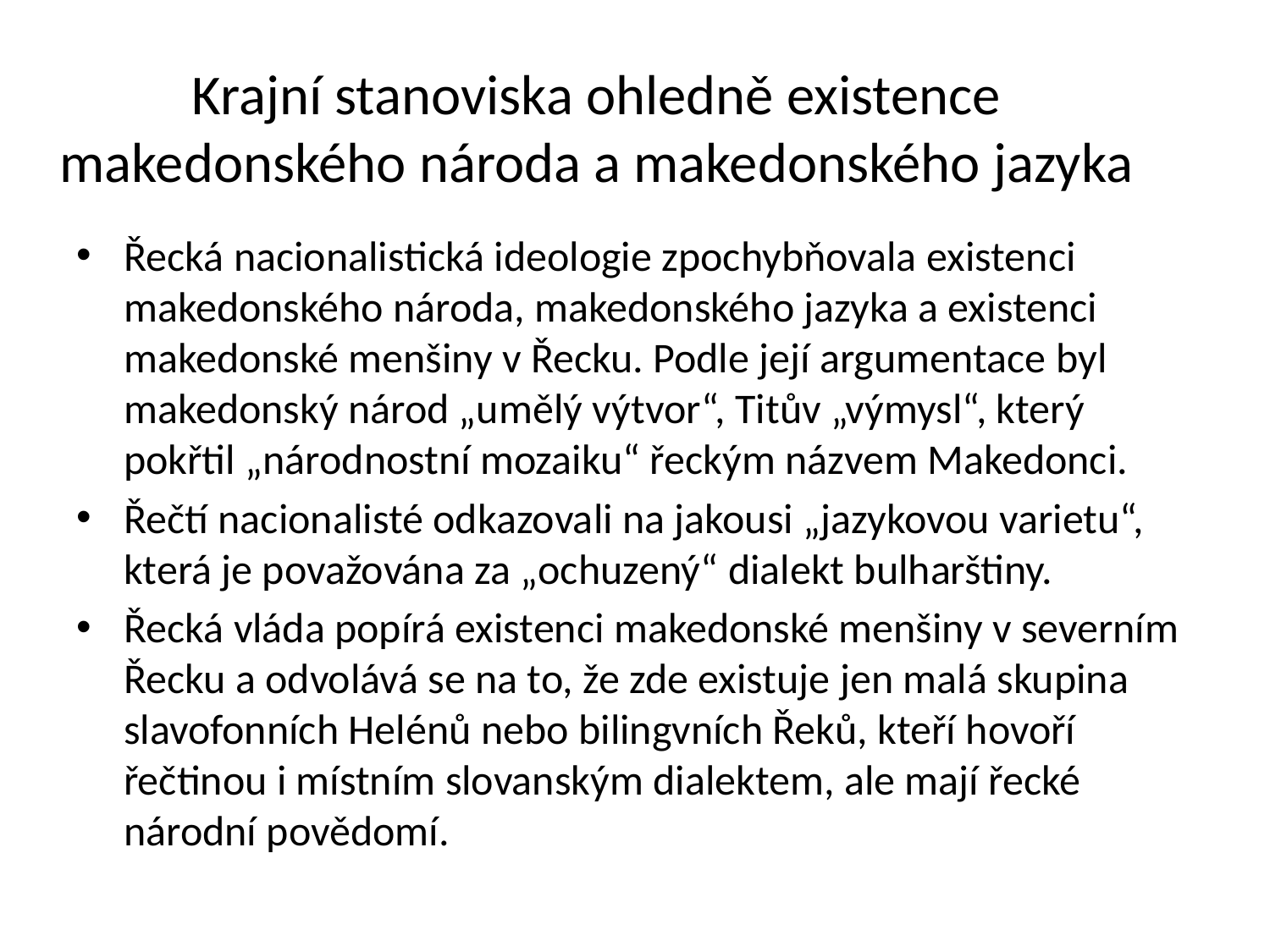

# Krajní stanoviska ohledně existence makedonského národa a makedonského jazyka
Řecká nacionalistická ideologie zpochybňovala existenci makedonského národa, makedonského jazyka a existenci makedonské menšiny v Řecku. Podle její argumentace byl makedonský národ „umělý výtvor“, Titův „výmysl“, který pokřtil „národnostní mozaiku“ řeckým názvem Makedonci.
Řečtí nacionalisté odkazovali na jakousi „jazykovou varietu“, která je považována za „ochuzený“ dialekt bulharštiny.
Řecká vláda popírá existenci makedonské menšiny v severním Řecku a odvolává se na to, že zde existuje jen malá skupina slavofonních Helénů nebo bilingvních Řeků, kteří hovoří řečtinou i místním slovanským dialektem, ale mají řecké národní povědomí.